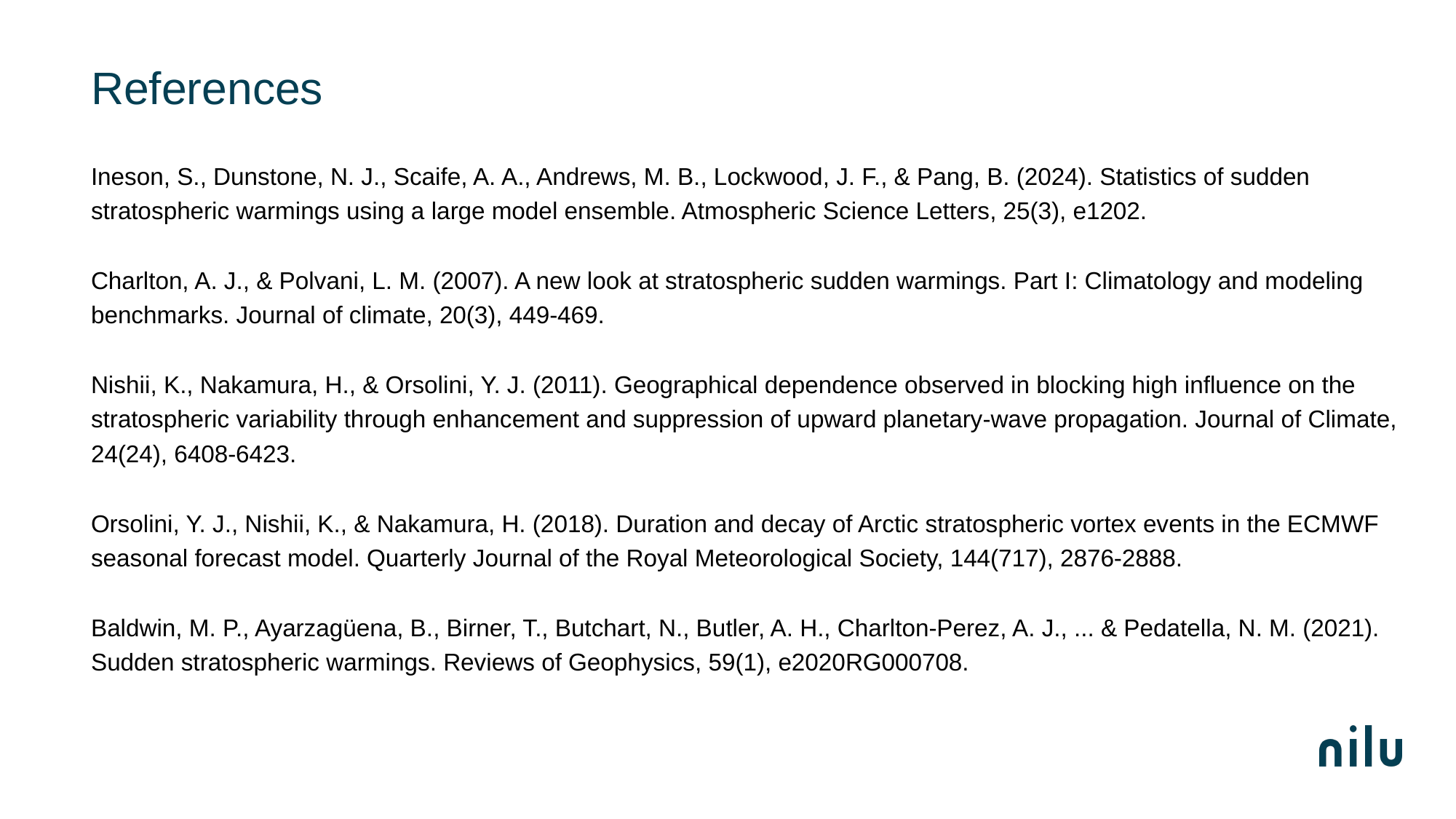

# References
Ineson, S., Dunstone, N. J., Scaife, A. A., Andrews, M. B., Lockwood, J. F., & Pang, B. (2024). Statistics of sudden stratospheric warmings using a large model ensemble. Atmospheric Science Letters, 25(3), e1202.

Charlton, A. J., & Polvani, L. M. (2007). A new look at stratospheric sudden warmings. Part I: Climatology and modeling benchmarks. Journal of climate, 20(3), 449-469.

Nishii, K., Nakamura, H., & Orsolini, Y. J. (2011). Geographical dependence observed in blocking high influence on the stratospheric variability through enhancement and suppression of upward planetary-wave propagation. Journal of Climate, 24(24), 6408-6423.

Orsolini, Y. J., Nishii, K., & Nakamura, H. (2018). Duration and decay of Arctic stratospheric vortex events in the ECMWF seasonal forecast model. Quarterly Journal of the Royal Meteorological Society, 144(717), 2876-2888.

Baldwin, M. P., Ayarzagüena, B., Birner, T., Butchart, N., Butler, A. H., Charlton‐Perez, A. J., ... & Pedatella, N. M. (2021). Sudden stratospheric warmings. Reviews of Geophysics, 59(1), e2020RG000708.